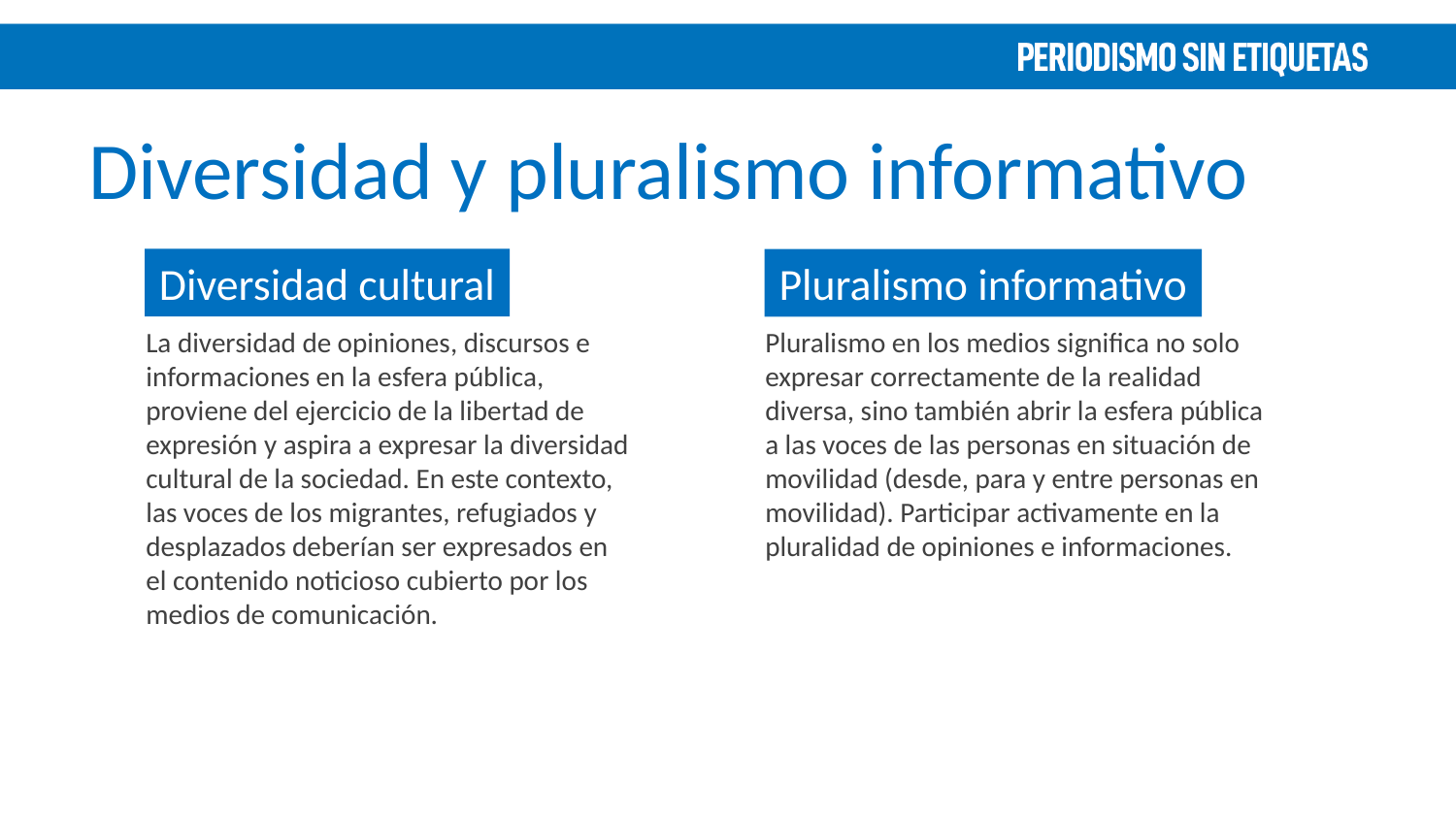

Diversidad y pluralismo informativo
Diversidad cultural
Pluralismo informativo
La diversidad de opiniones, discursos e informaciones en la esfera pública, proviene del ejercicio de la libertad de expresión y aspira a expresar la diversidad cultural de la sociedad. En este contexto, las voces de los migrantes, refugiados y desplazados deberían ser expresados en el contenido noticioso cubierto por los medios de comunicación.
Pluralismo en los medios significa no solo expresar correctamente de la realidad diversa, sino también abrir la esfera pública a las voces de las personas en situación de movilidad (desde, para y entre personas en movilidad). Participar activamente en la pluralidad de opiniones e informaciones.